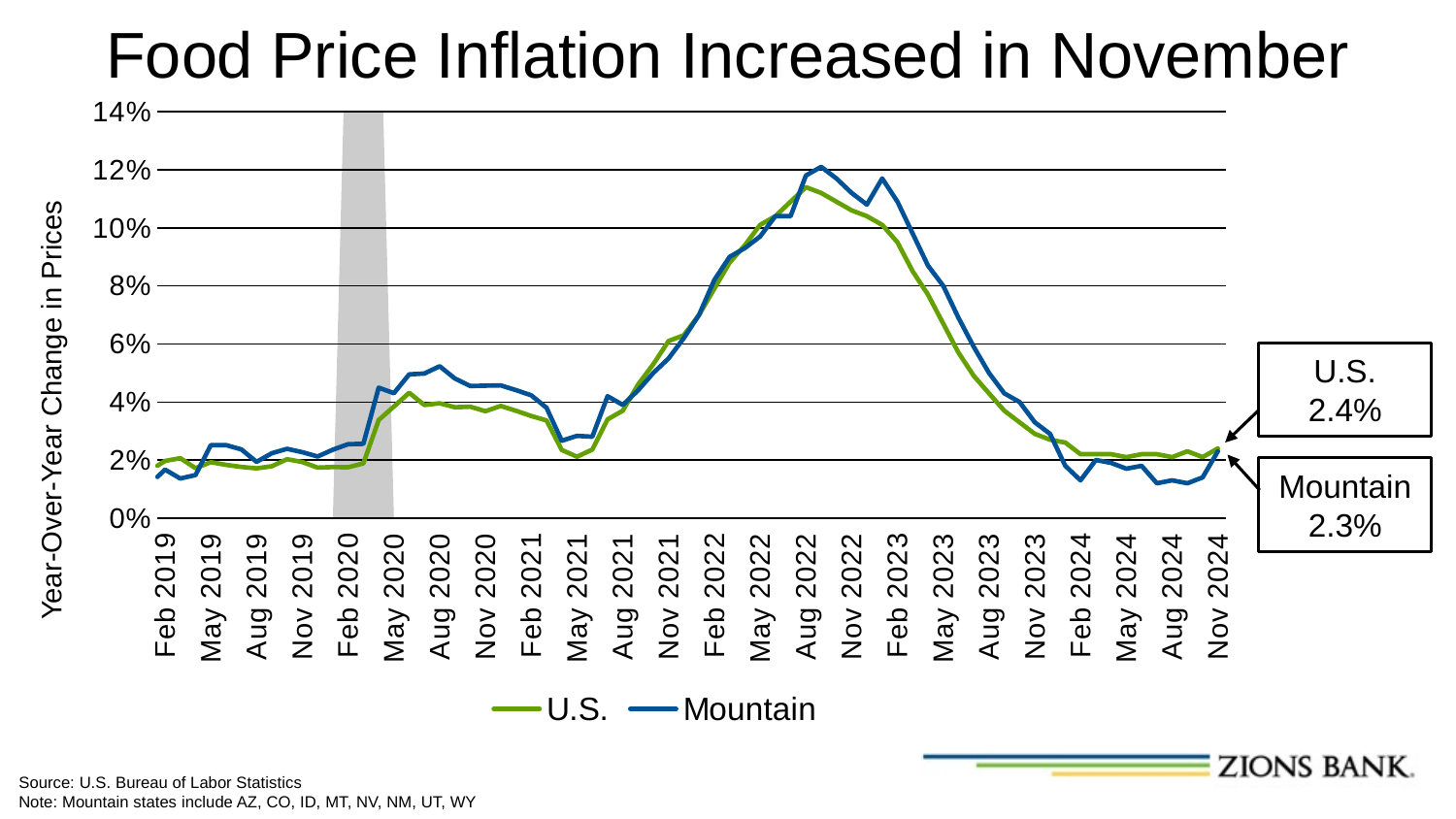

# Food Price Inflation Increased in November

### Chart

| Category | Column1 | U.S. | Mountain |
|---|---|---|---|
| 43466 | None | 1.63843 | 1.1681732392967215 |
| 43497 | None | 1.96657 | 1.6691912145732735 |
| 43525 | None | 2.06401 | 1.3637444043893554 |
| 43556 | None | 1.71755 | 1.4811877261686313 |
| 43586 | None | 1.92516 | 2.5098273374135394 |
| 43617 | None | 1.8331 | 2.5142310261292655 |
| 43647 | None | 1.76191 | 2.3655485221552253 |
| 43678 | None | 1.71149 | 1.9359901462174145 |
| 43709 | None | 1.78559 | 2.2335951757517902 |
| 43739 | None | 2.02784 | 2.385536696387125 |
| 43770 | None | 1.92865 | 2.267994433642917 |
| 43800 | None | 1.73796 | 2.1207258120095718 |
| 43831 | None | 1.75846 | 2.3555171533491848 |
| 43862 | 20.0 | 1.74999 | 2.544524273938231 |
| 43891 | 20.0 | 1.8839 | 2.5569375372499925 |
| 43922 | 20.0 | 3.37553 | 4.493009896540601 |
| 43952 | None | 3.84438 | 4.304561825895314 |
| 43983 | None | 4.32041 | 4.951814141649891 |
| 44013 | None | 3.89499 | 4.981107821751318 |
| 44044 | None | 3.95688 | 5.231872618664801 |
| 44075 | None | 3.81889 | 4.80713260118748 |
| 44105 | None | 3.83773 | 4.549969621864536 |
| 44136 | None | 3.67954 | 4.561816620183179 |
| 44166 | None | 3.86391 | 4.572756283562951 |
| 44197 | None | 3.69677 | 4.408844548899227 |
| 44228 | None | 3.51629 | 4.231544939255771 |
| 44256 | None | 3.36243 | 3.800278185317163 |
| 44287 | None | 2.34511 | 2.6636623721460806 |
| 44317 | None | 2.11199 | 2.831321376383311 |
| 44348 | None | 2.35902 | 2.8019977205970825 |
| 44378 | None | 3.4 | 4.2 |
| 44409 | None | 3.7 | 3.9 |
| 44440 | None | 4.6 | 4.4 |
| 44470 | None | 5.3 | 5.0 |
| 44501 | None | 6.1 | 5.5 |
| 44531 | None | 6.3 | 6.2 |
| 44562 | None | 7.0 | 7.0 |
| 44593 | None | 7.9 | 8.2 |
| 44621 | None | 8.8 | 9.0 |
| 44652 | None | 9.4 | 9.3 |
| 44682 | None | 10.1 | 9.7 |
| 44713 | None | 10.4 | 10.4 |
| 44743 | None | 10.9 | 10.4 |
| 44774 | None | 11.4 | 11.8 |
| 44805 | None | 11.2 | 12.1 |
| 44835 | None | 10.9 | 11.7 |
| 44866 | None | 10.6 | 11.2 |
| 44896 | None | 10.4 | 10.8 |
| 44927 | None | 10.1 | 11.7 |
| 44958 | None | 9.5 | 10.9 |
| 44986 | None | 8.5 | 9.8 |
| 45017 | None | 7.7 | 8.7 |
| 45047 | None | 6.7 | 8.0 |
| 45078 | None | 5.7 | 6.9 |
| 45108 | None | 4.9 | 5.9 |
| 45139 | None | 4.3 | 5.0 |
| 45170 | None | 3.7 | 4.3 |
| 45200 | None | 3.3 | 4.0 |
| 45231 | None | 2.9 | 3.3 |
| 45261 | None | 2.7 | 2.9 |
| 45292 | None | 2.6 | 1.8 |
| 45323 | None | 2.2 | 1.3 |
| 45352 | None | 2.2 | 2.0 |
| 45383 | None | 2.2 | 1.9 |
| 45413 | None | 2.1 | 1.7 |
| 45444 | None | 2.2 | 1.8 |
| 45474 | None | 2.2 | 1.2 |
| 45505 | None | 2.1 | 1.3 |
| 45536 | None | 2.3 | 1.2 |
| 45566 | None | 2.1 | 1.4 |
| 45597 | None | 2.4 | 2.3 |
U.S.
2.4%
Year-Over-Year Change in Prices
Mountain
2.3%
Source: U.S. Bureau of Labor Statistics
Note: Mountain states include AZ, CO, ID, MT, NV, NM, UT, WY